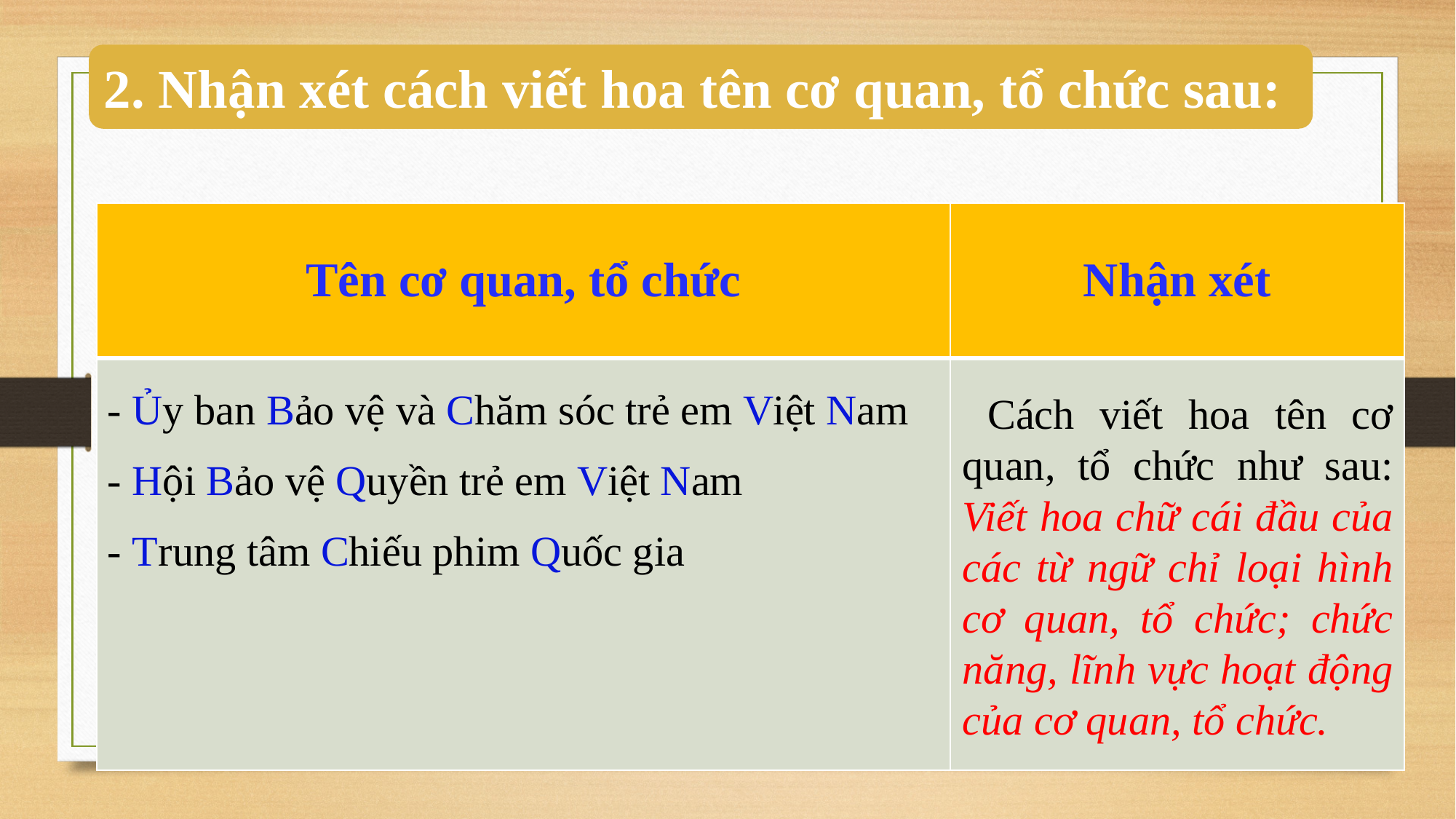

2. Nhận xét cách viết hoa tên cơ quan, tổ chức sau:

| Tên cơ quan, tổ chức | Nhận xét |
| --- | --- |
| - Ủy ban Bảo vệ và Chăm sóc trẻ em Việt Nam - Hội Bảo vệ Quyền trẻ em Việt Nam - Trung tâm Chiếu phim Quốc gia |  |
 Cách viết hoa tên cơ quan, tổ chức như sau: Viết hoa chữ cái đầu của các từ ngữ chỉ loại hình cơ quan, tổ chức; chức năng, lĩnh vực hoạt động của cơ quan, tổ chức.